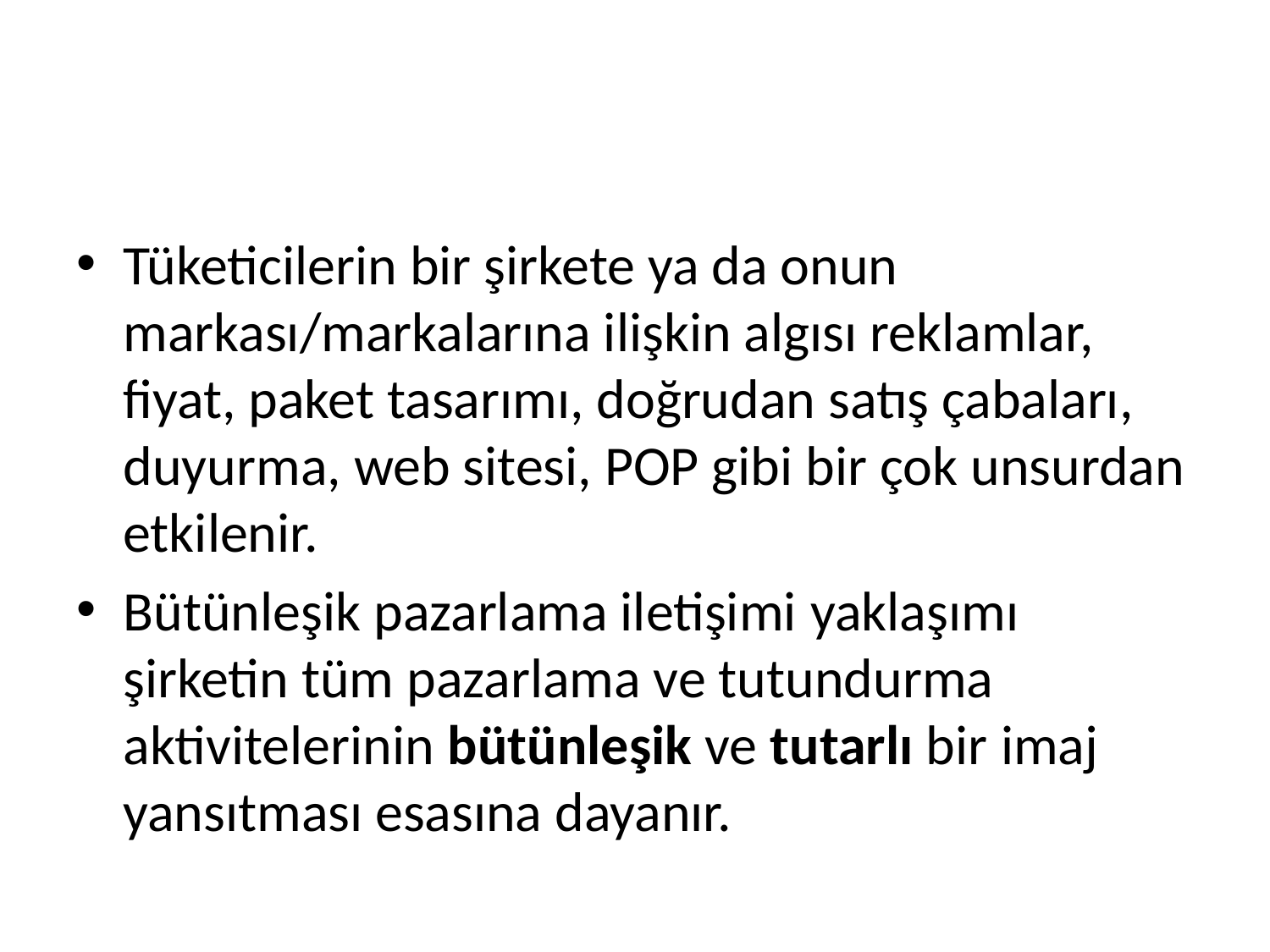

#
Tüketicilerin bir şirkete ya da onun markası/markalarına ilişkin algısı reklamlar, fiyat, paket tasarımı, doğrudan satış çabaları, duyurma, web sitesi, POP gibi bir çok unsurdan etkilenir.
Bütünleşik pazarlama iletişimi yaklaşımı şirketin tüm pazarlama ve tutundurma aktivitelerinin bütünleşik ve tutarlı bir imaj yansıtması esasına dayanır.